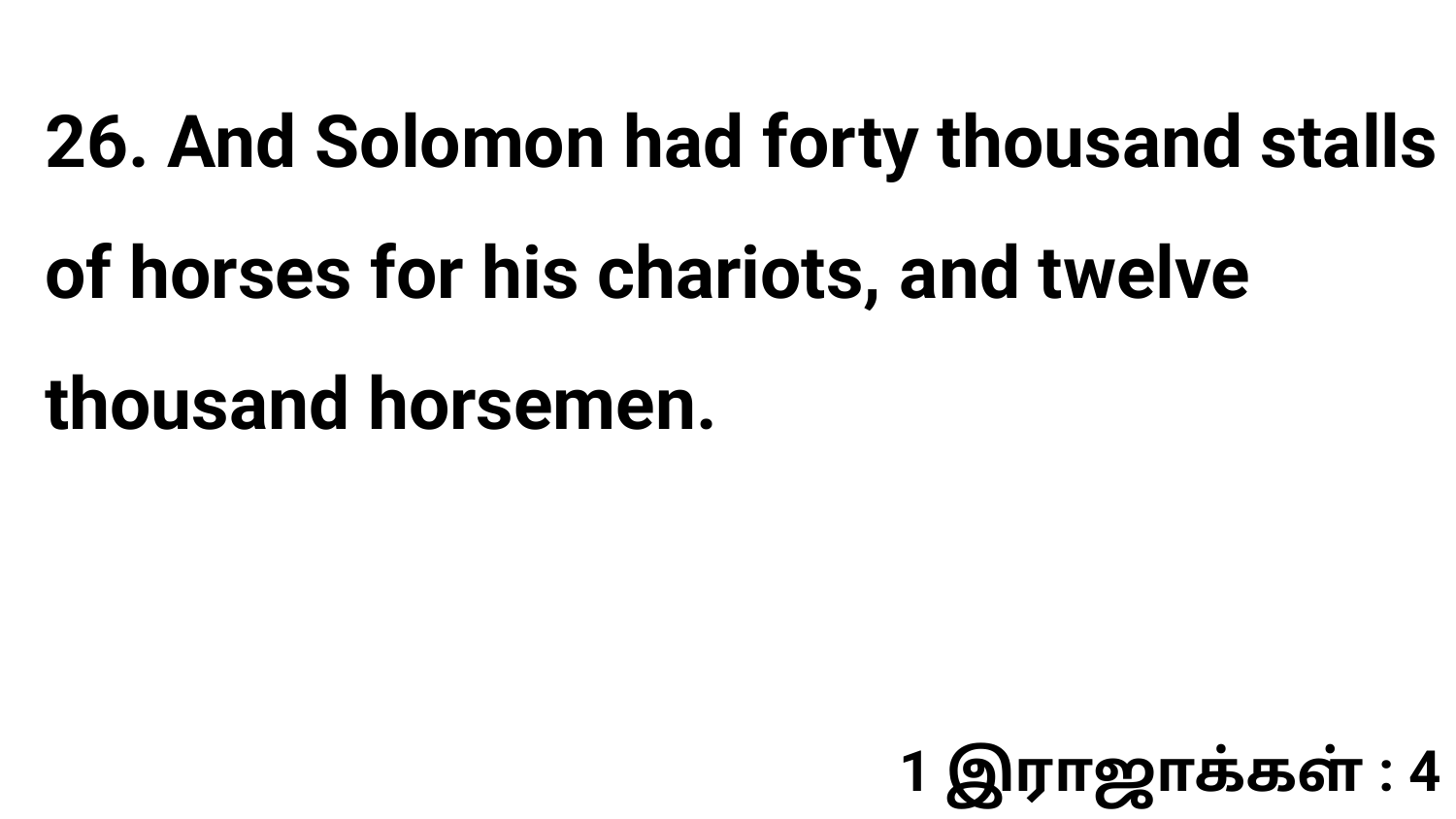

26. And Solomon had forty thousand stalls of horses for his chariots, and twelve thousand horsemen.
1 இராஜாக்கள் : 4